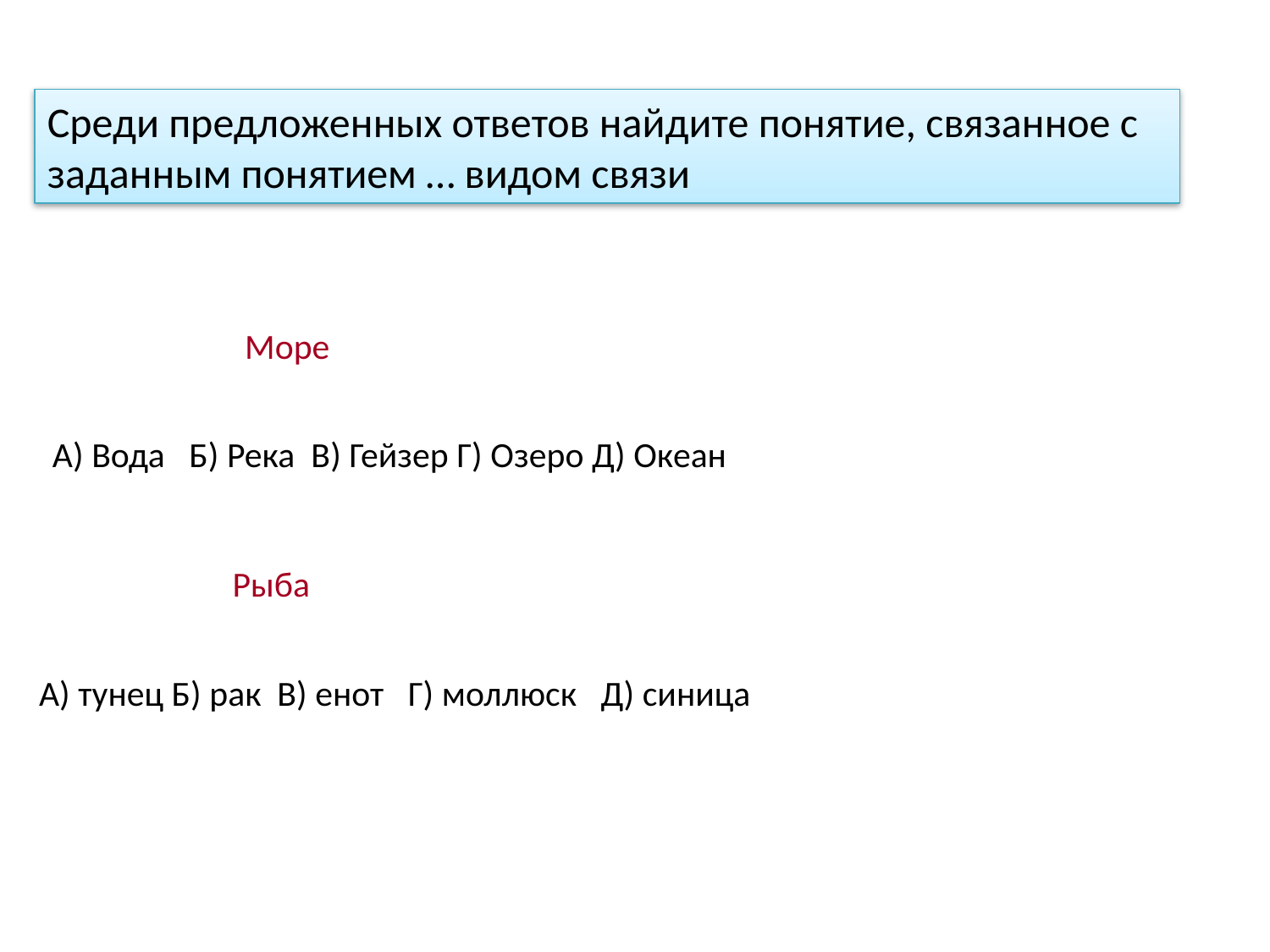

#
Среди предложенных ответов найдите понятие, связанное с заданным понятием … видом связи
Море
А) Вода   Б) Река  В) Гейзер Г) Озеро Д) Океан
Рыба
А) тунец Б) рак  В) енот   Г) моллюск   Д) синица